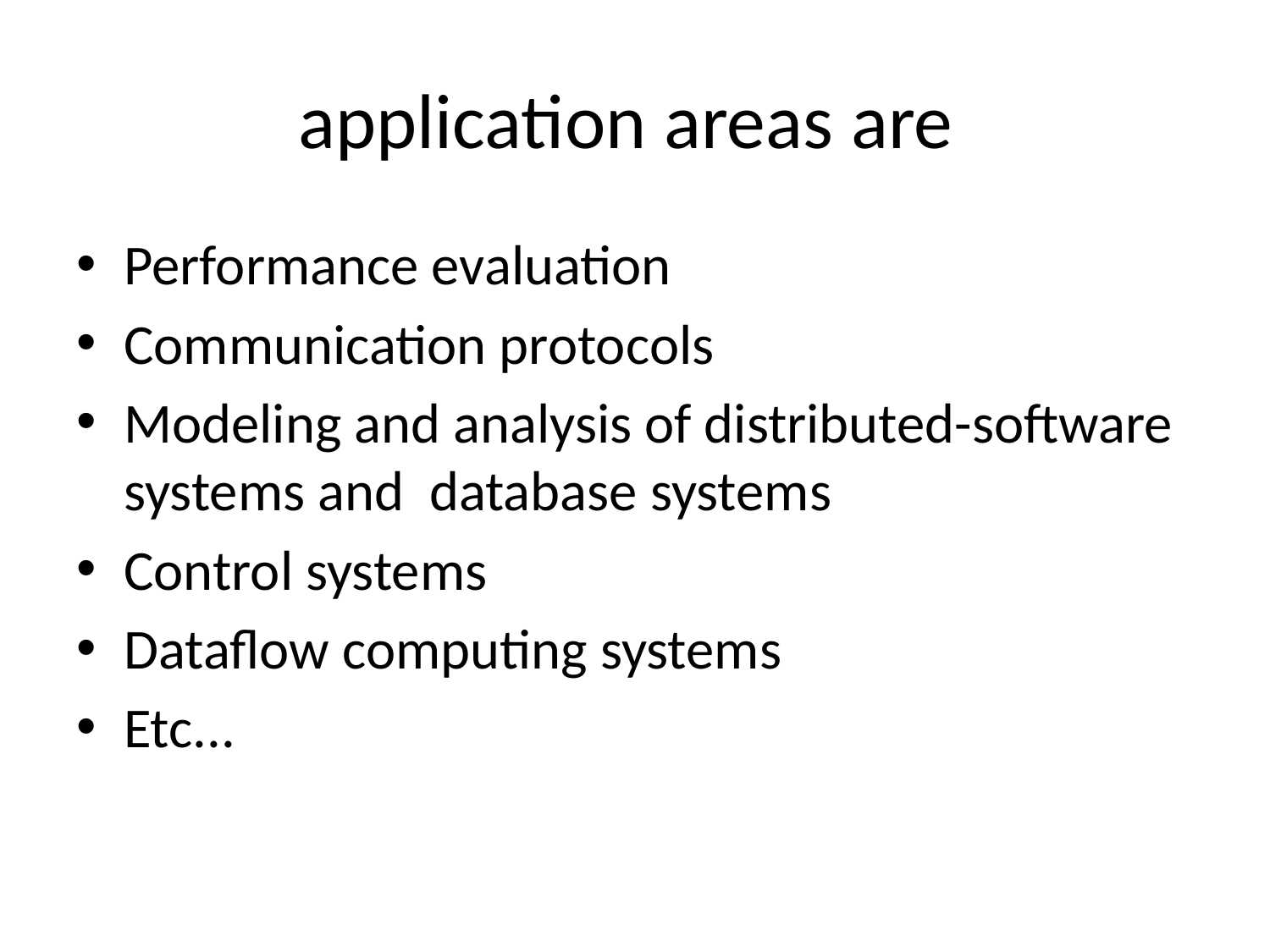

# application areas are
Performance evaluation
Communication protocols
Modeling and analysis of distributed-software systems and  database systems
Control systems
Dataflow computing systems
Etc...